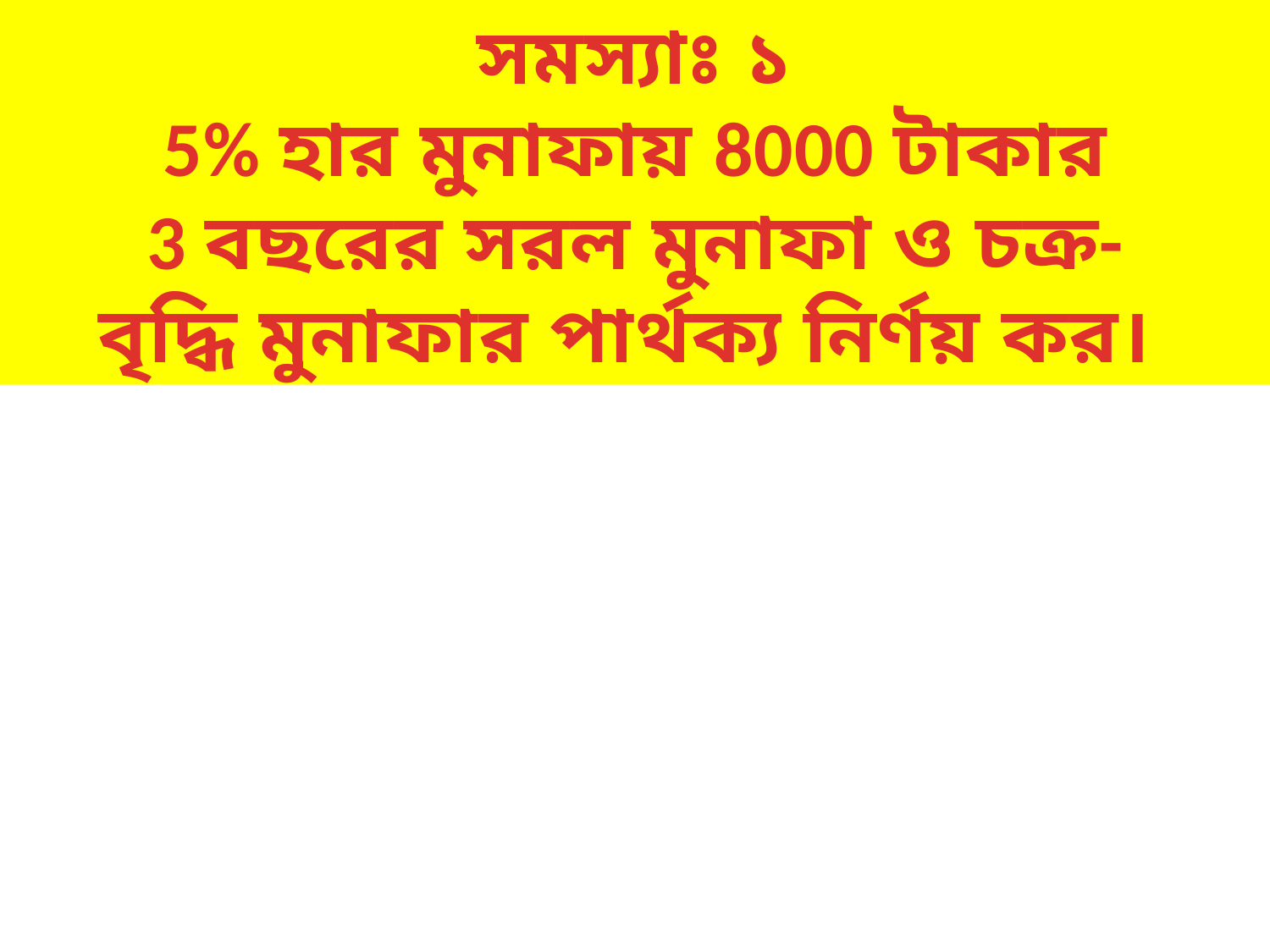

সমস্যাঃ ১
5% হার মুনাফায় 8000 টাকার
3 বছরের সরল মুনাফা ও চক্র-
বৃদ্ধি মুনাফার পার্থক্য নির্ণয় কর।